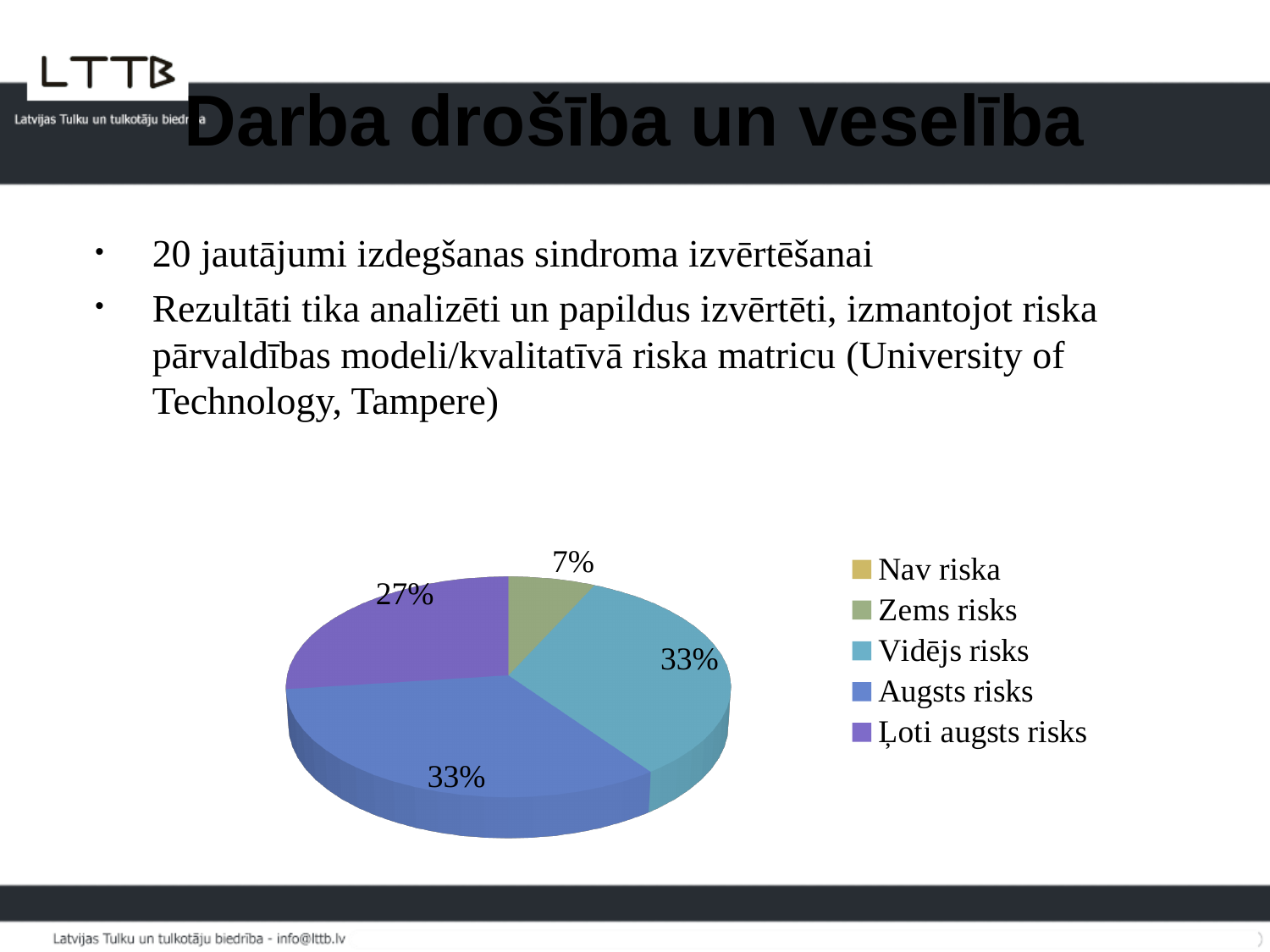

# Darba drošība un veselība
20 jautājumi izdegšanas sindroma izvērtēšanai
Rezultāti tika analizēti un papildus izvērtēti, izmantojot riska pārvaldības modeli/kvalitatīvā riska matricu (University of Technology, Tampere)

[unsupported chart]